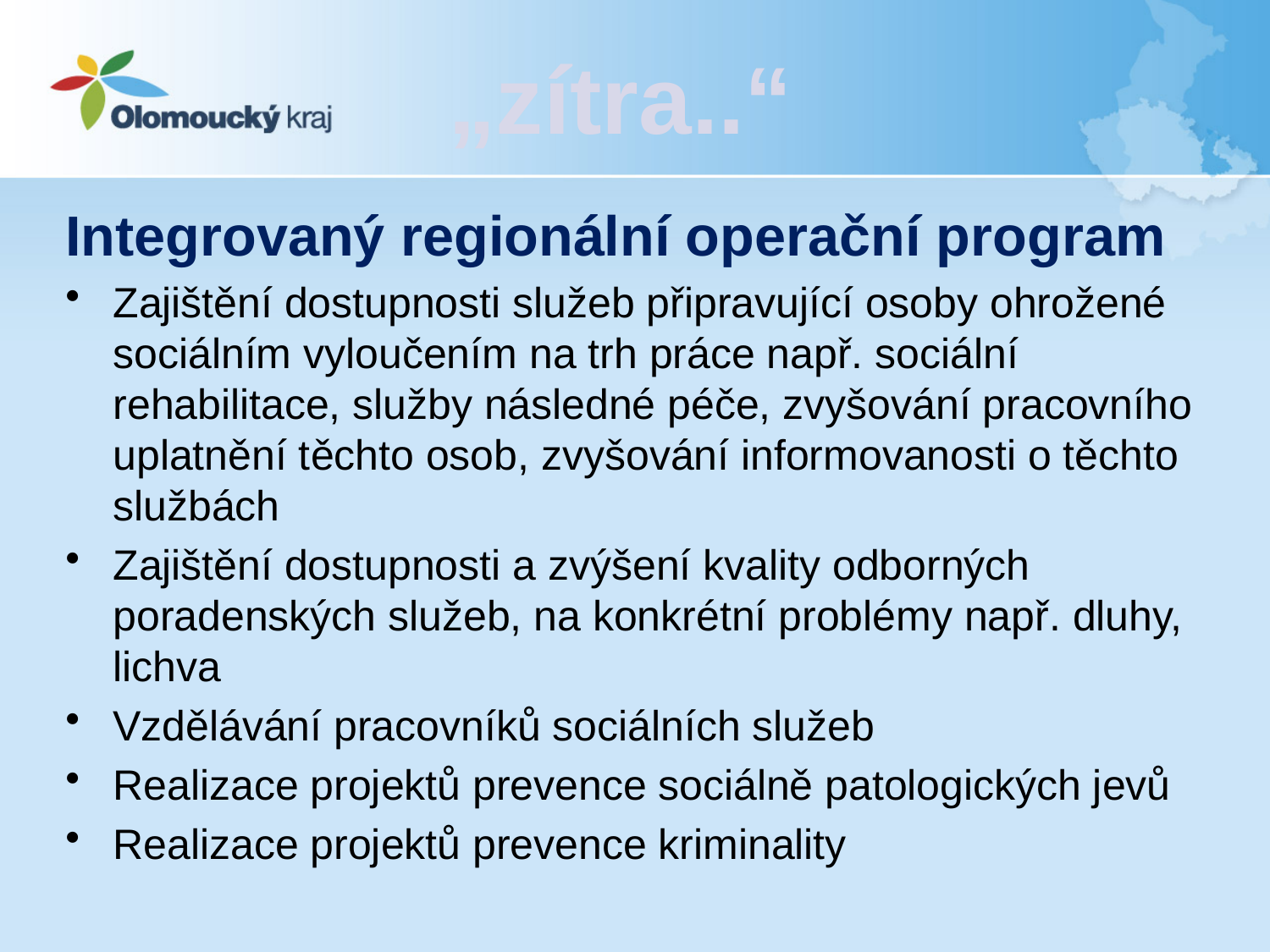

„zítra..“
Integrovaný regionální operační program
Zajištění dostupnosti služeb připravující osoby ohrožené sociálním vyloučením na trh práce např. sociální rehabilitace, služby následné péče, zvyšování pracovního uplatnění těchto osob, zvyšování informovanosti o těchto službách
Zajištění dostupnosti a zvýšení kvality odborných poradenských služeb, na konkrétní problémy např. dluhy, lichva
Vzdělávání pracovníků sociálních služeb
Realizace projektů prevence sociálně patologických jevů
Realizace projektů prevence kriminality